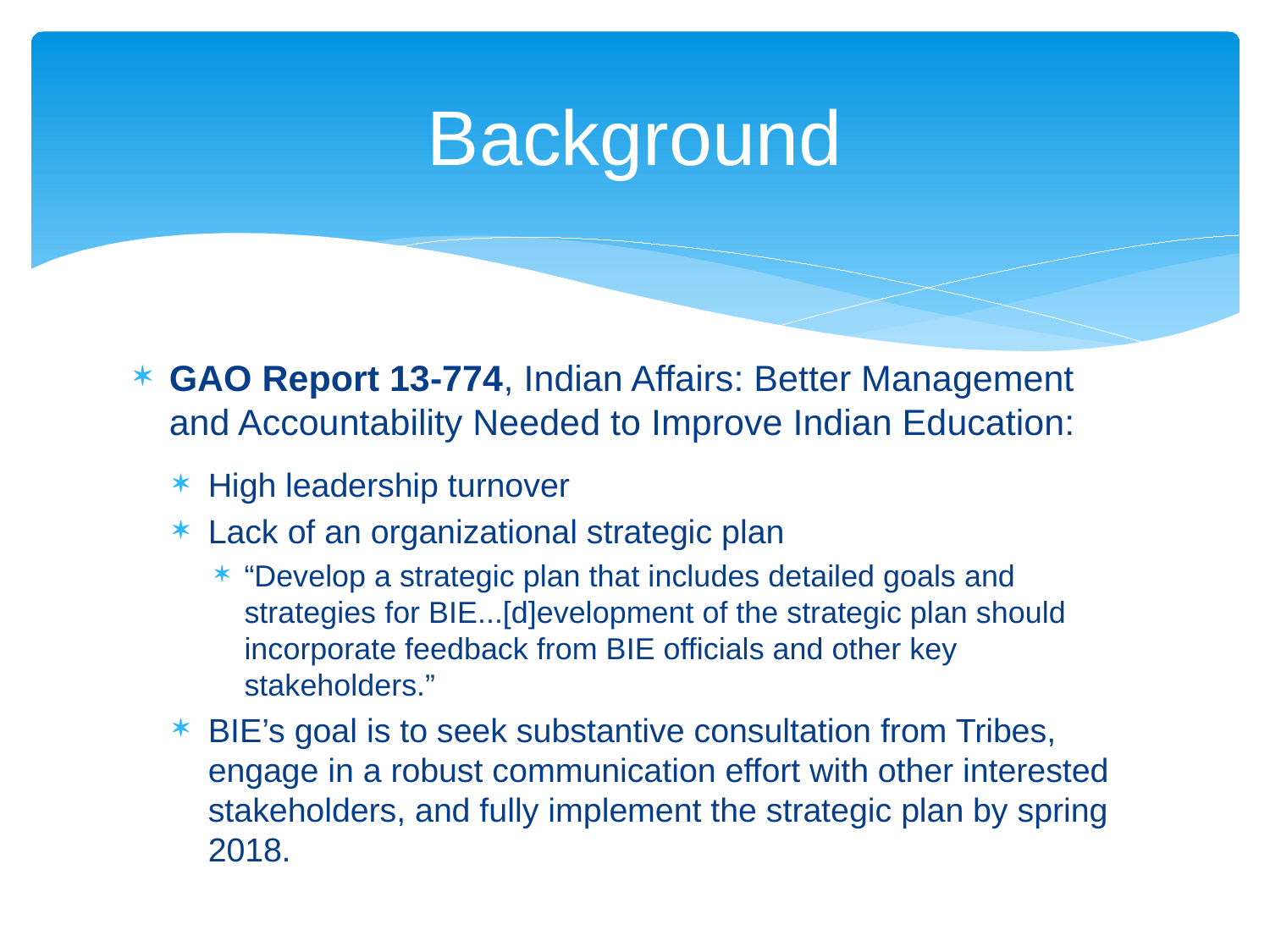

# Background
GAO Report 13-774, Indian Affairs: Better Management and Accountability Needed to Improve Indian Education:

High leadership turnover
Lack of an organizational strategic plan
“Develop a strategic plan that includes detailed goals and strategies for BIE...[d]evelopment of the strategic plan should incorporate feedback from BIE officials and other key stakeholders.”
BIE’s goal is to seek substantive consultation from Tribes, engage in a robust communication effort with other interested stakeholders, and fully implement the strategic plan by spring 2018.